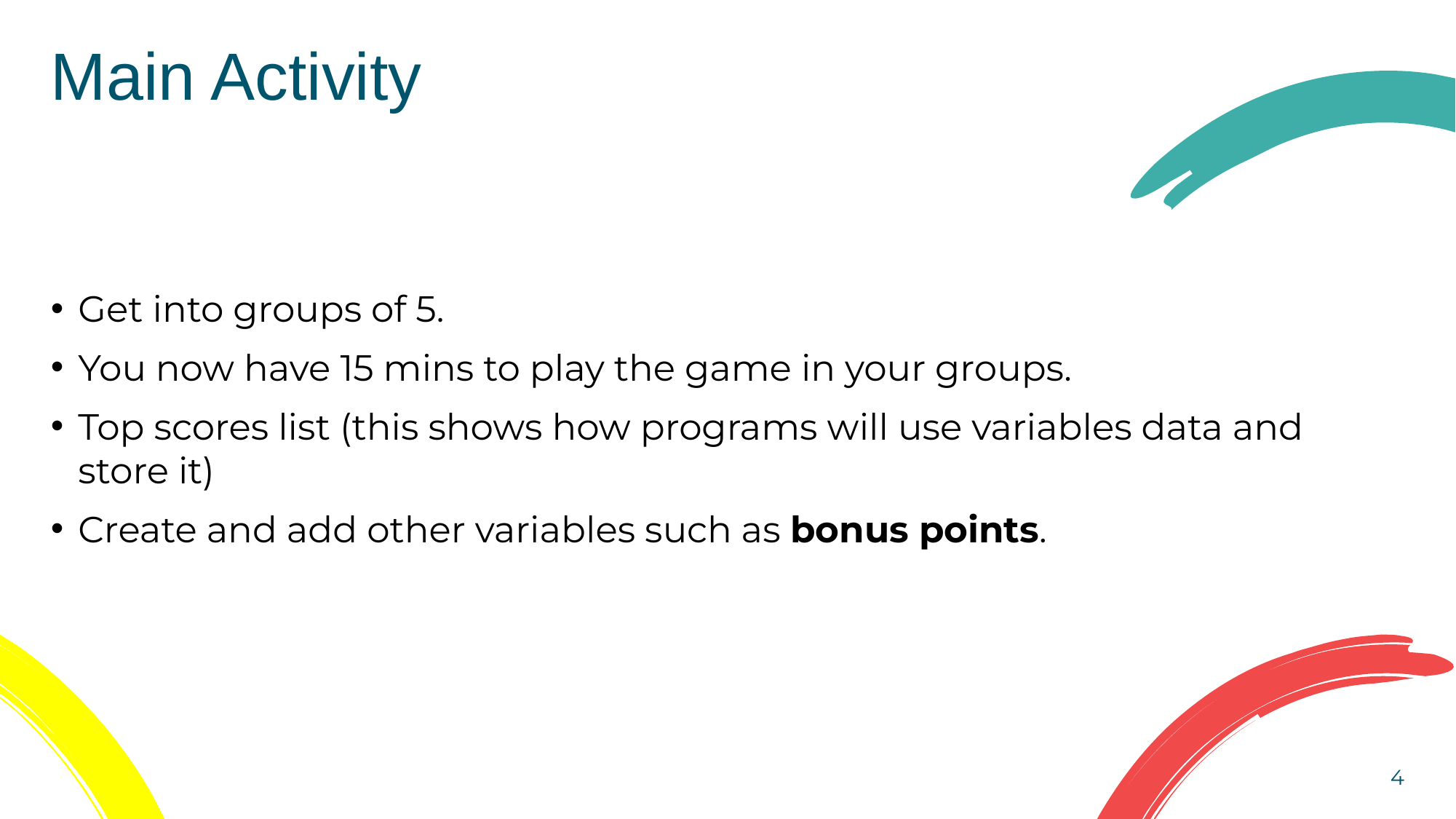

# Main Activity
Get into groups of 5.
You now have 15 mins to play the game in your groups.
Top scores list (this shows how programs will use variables data and store it)
Create and add other variables such as bonus points.
4